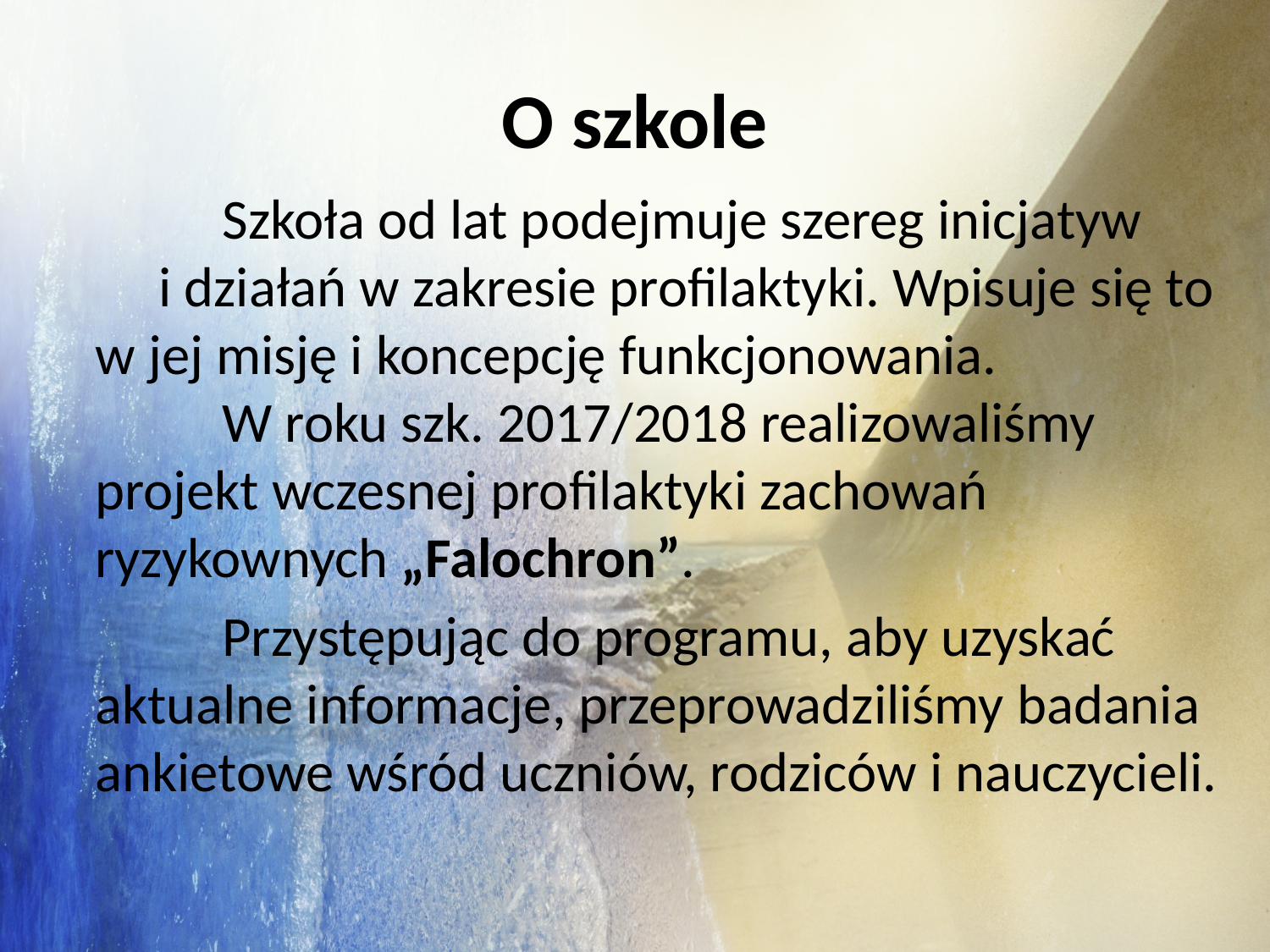

# O szkole
   		Szkoła od lat podejmuje szereg inicjatyw               i działań w zakresie profilaktyki. Wpisuje się to w jej misję i koncepcję funkcjonowania.                    	W roku szk. 2017/2018 realizowaliśmy projekt wczesnej profilaktyki zachowań ryzykownych „Falochron”.
		Przystępując do programu, aby uzyskać aktualne informacje, przeprowadziliśmy badania ankietowe wśród uczniów, rodziców i nauczycieli.